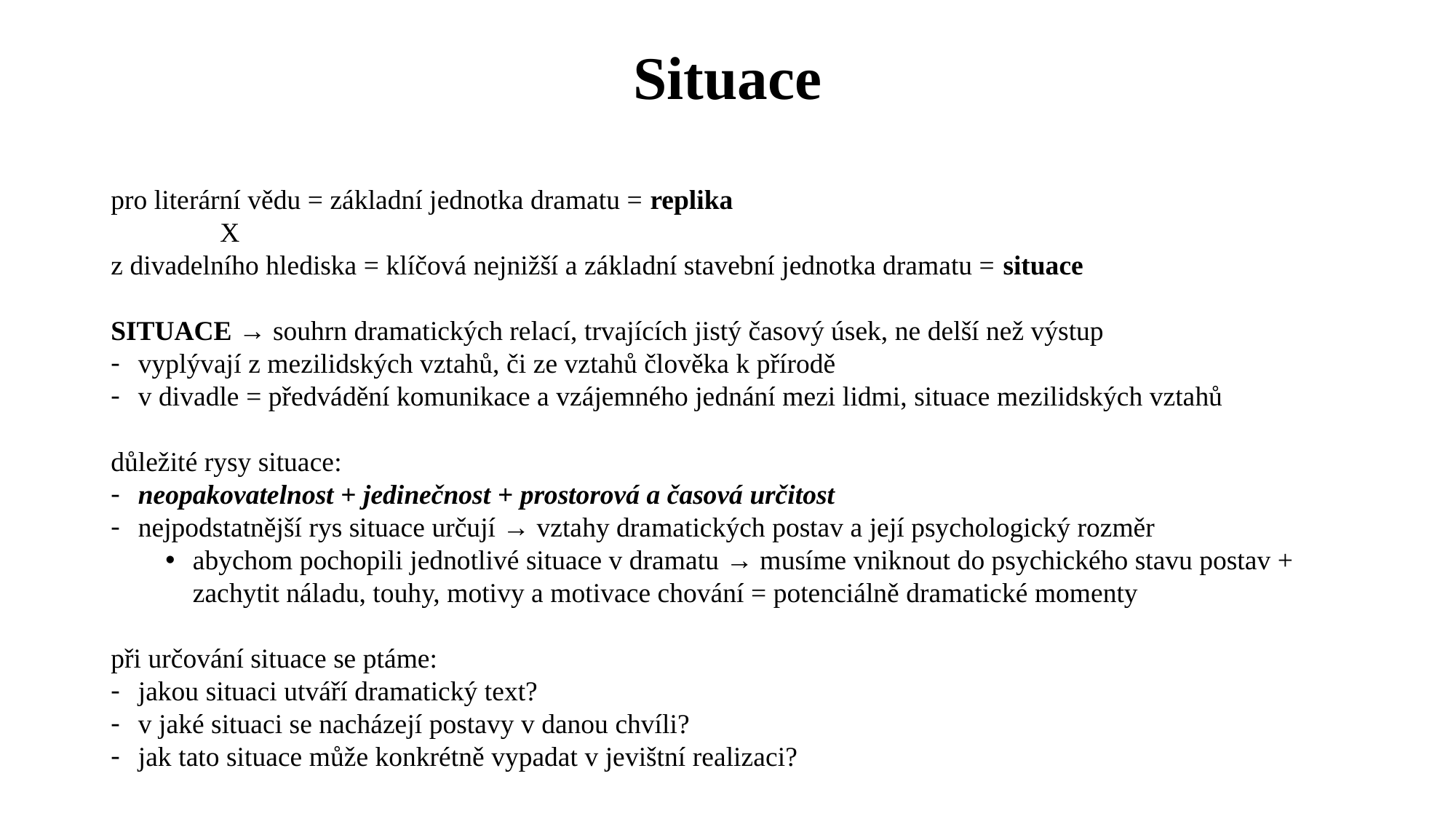

# Situace
pro literární vědu = základní jednotka dramatu = replika
	X
z divadelního hlediska = klíčová nejnižší a základní stavební jednotka dramatu = situace

SITUACE → souhrn dramatických relací, trvajících jistý časový úsek, ne delší než výstup
vyplývají z mezilidských vztahů, či ze vztahů člověka k přírodě
v divadle = předvádění komunikace a vzájemného jednání mezi lidmi, situace mezilidských vztahů

důležité rysy situace:
neopakovatelnost + jedinečnost + prostorová a časová určitost
nejpodstatnější rys situace určují → vztahy dramatických postav a její psychologický rozměr
abychom pochopili jednotlivé situace v dramatu → musíme vniknout do psychického stavu postav + zachytit náladu, touhy, motivy a motivace chování = potenciálně dramatické momenty

při určování situace se ptáme:
jakou situaci utváří dramatický text?
v jaké situaci se nacházejí postavy v danou chvíli?
jak tato situace může konkrétně vypadat v jevištní realizaci?